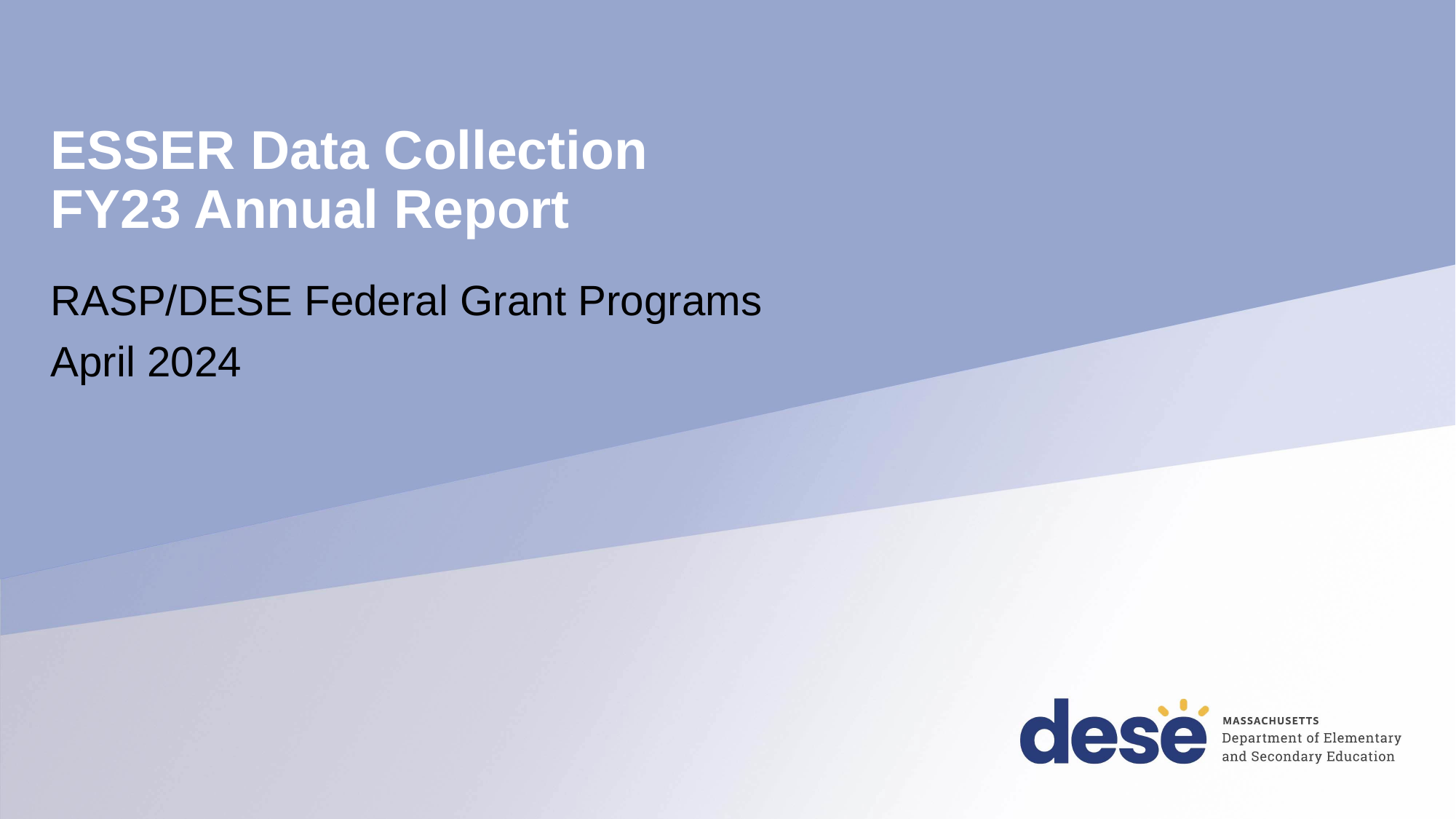

# ESSER Data Collection FY23 Annual Report
RASP/DESE Federal Grant Programs
April 2024